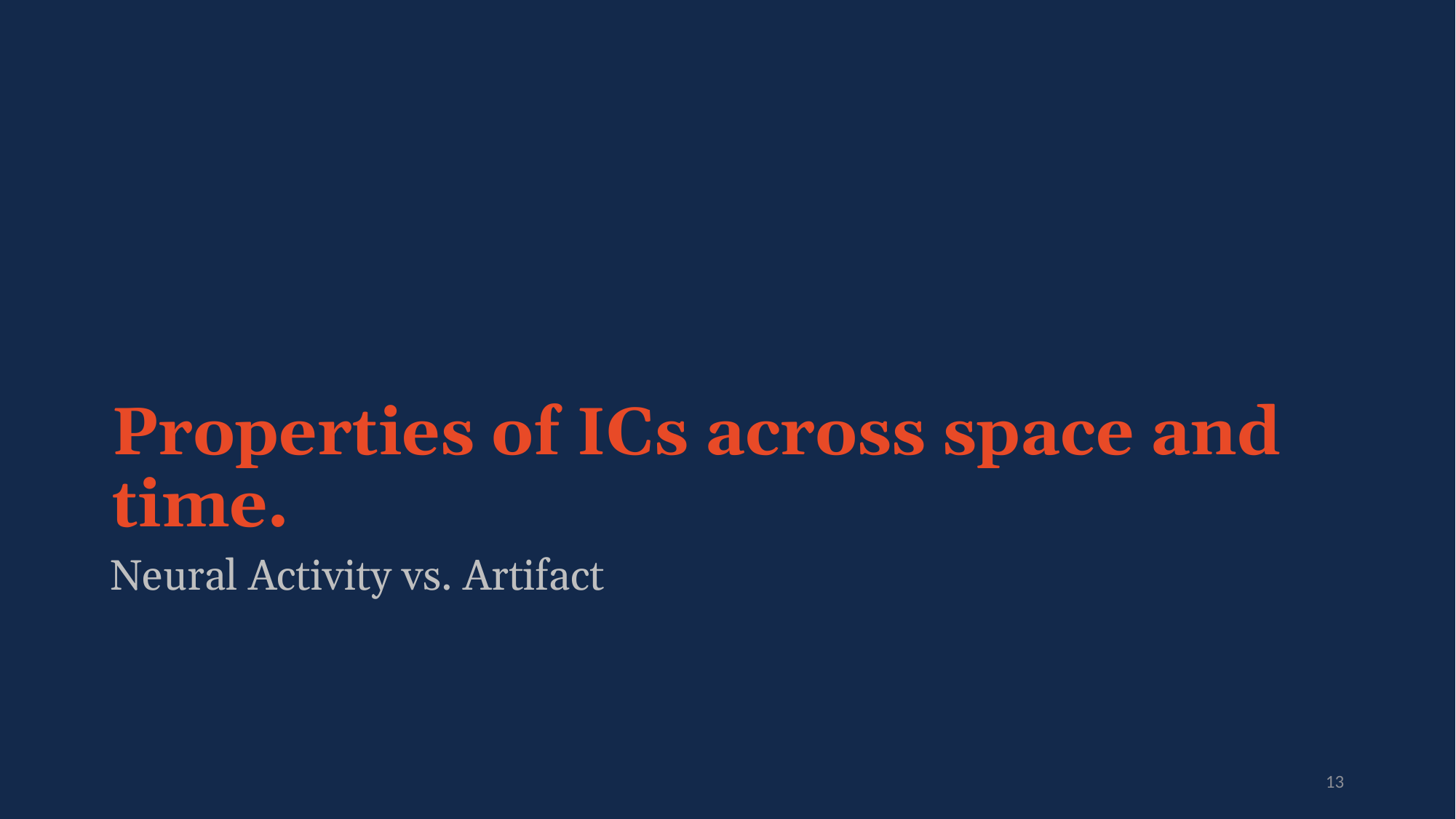

# Properties of ICs across space and time.
Neural Activity vs. Artifact
13